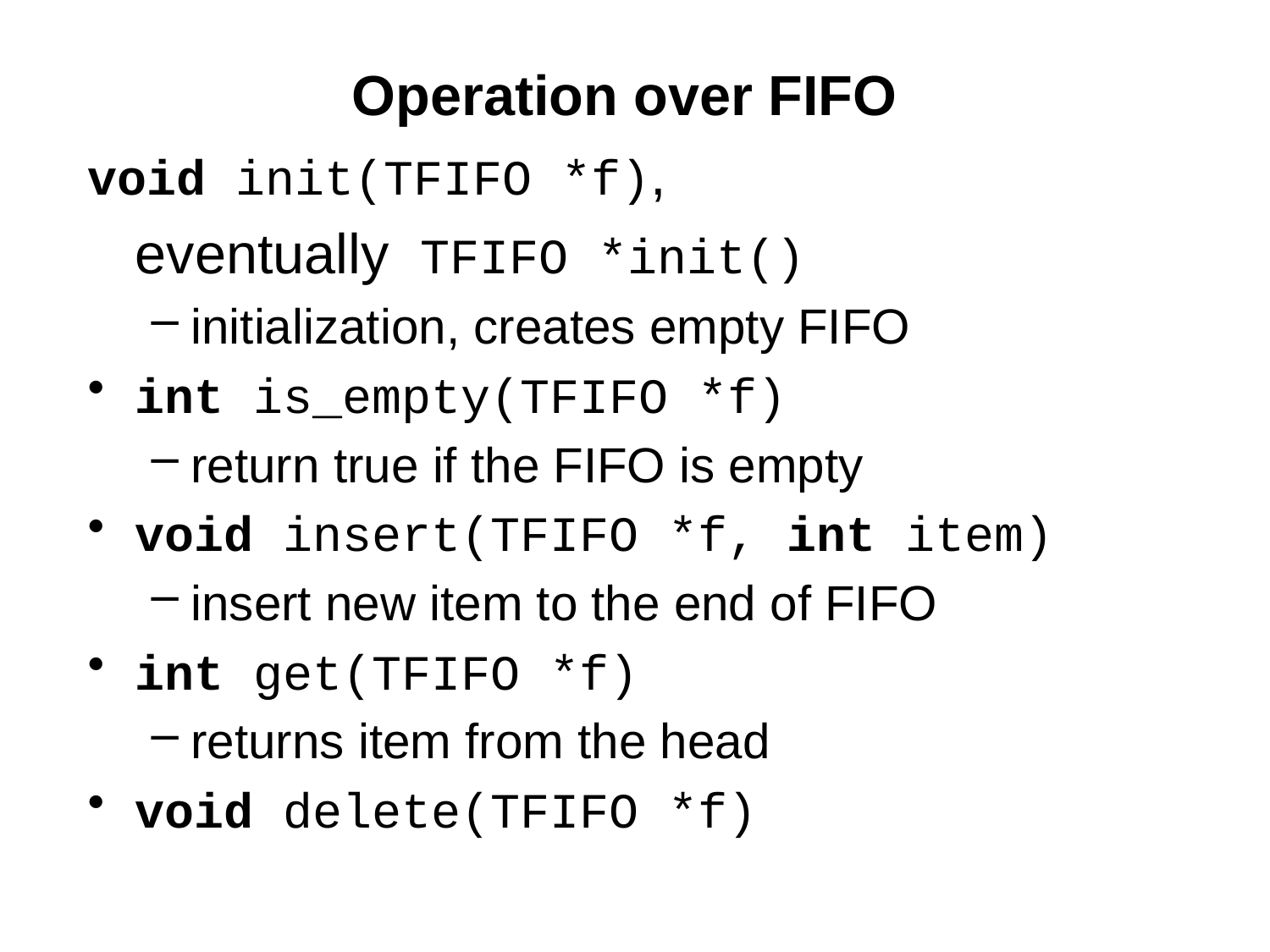

Operation over FIFO
void init(TFIFO *f),
	eventually  TFIFO *init()
initialization, creates empty FIFO
int is_empty(TFIFO *f)
return true if the FIFO is empty
void insert(TFIFO *f, int item)
insert new item to the end of FIFO
int get(TFIFO *f)
returns item from the head
void delete(TFIFO *f)